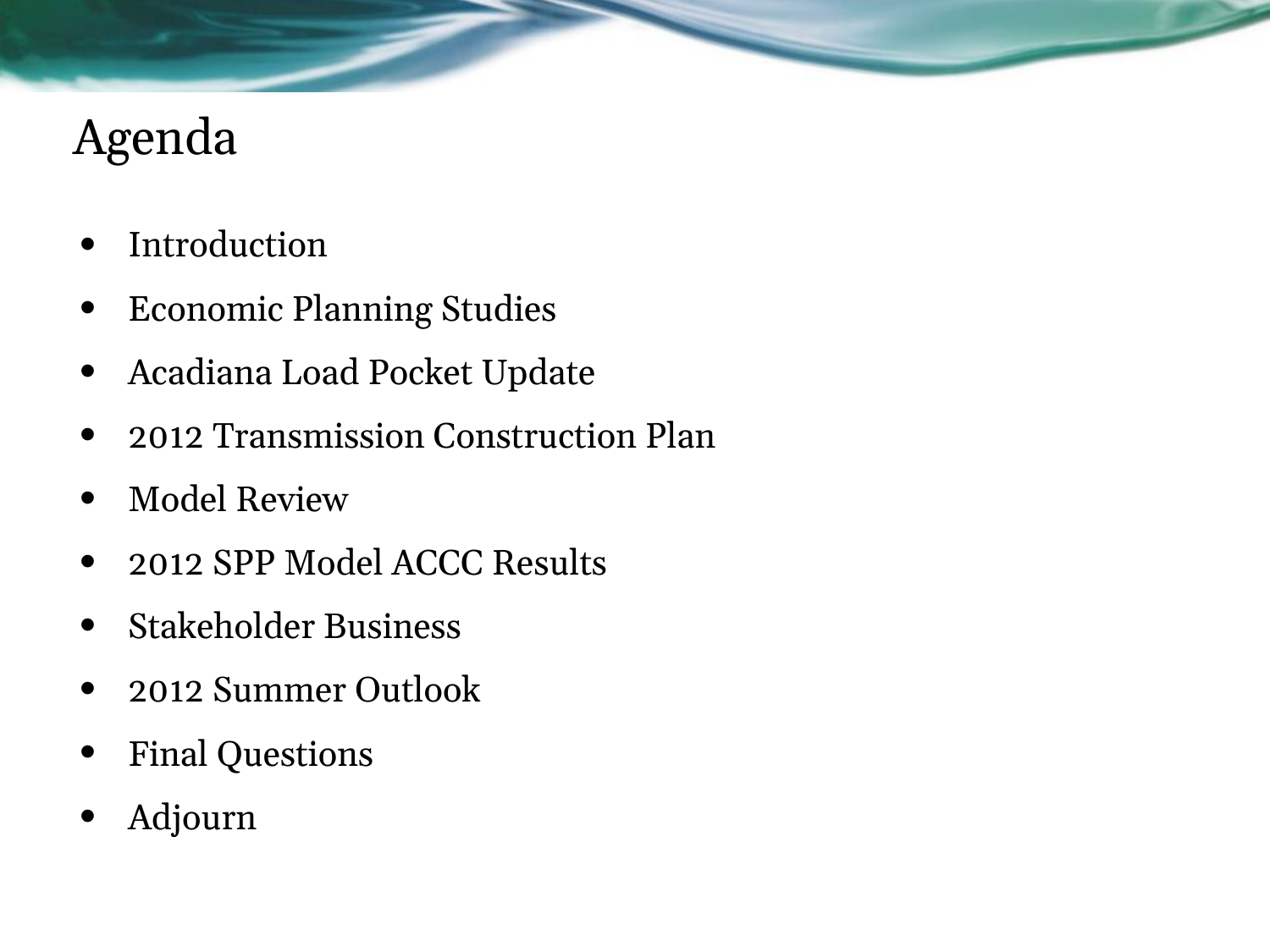

# Agenda
Introduction
Economic Planning Studies
Acadiana Load Pocket Update
2012 Transmission Construction Plan
Model Review
2012 SPP Model ACCC Results
Stakeholder Business
2012 Summer Outlook
Final Questions
Adjourn